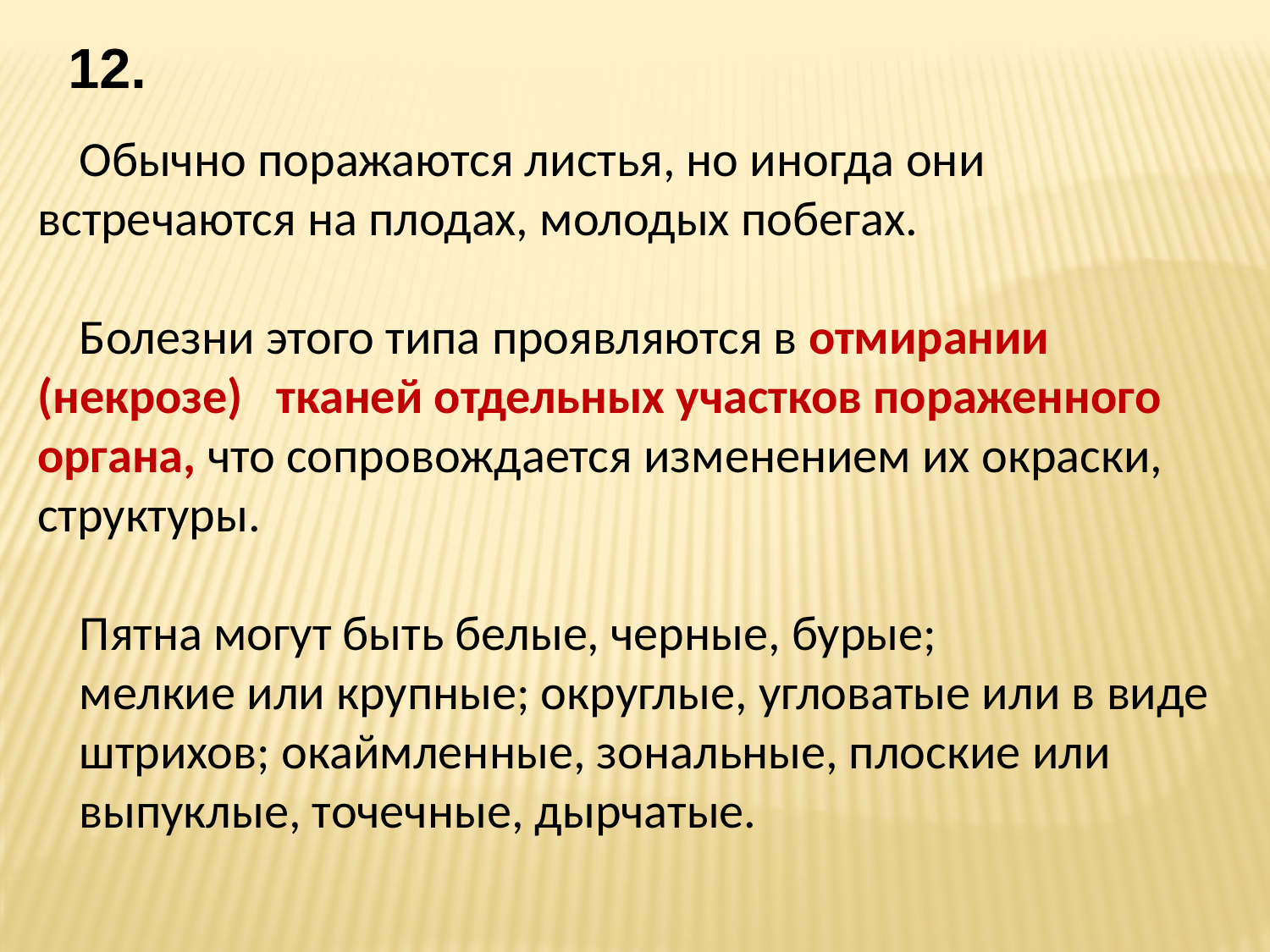

12.
Обычно поражаются листья, но иногда они  встречаются на плодах, молодых побегах.

Болезни этого типа проявляются в отмирании (некрозе)   тканей отдельных участков пораженного органа, что сопровождается изменением их окраски, структуры.

Пятна могут быть белые, черные, бурые;
мелкие или крупные; округлые, угловатые или в виде
штрихов; окаймленные, зональные, плоские или
выпуклые, точечные, дырчатые.